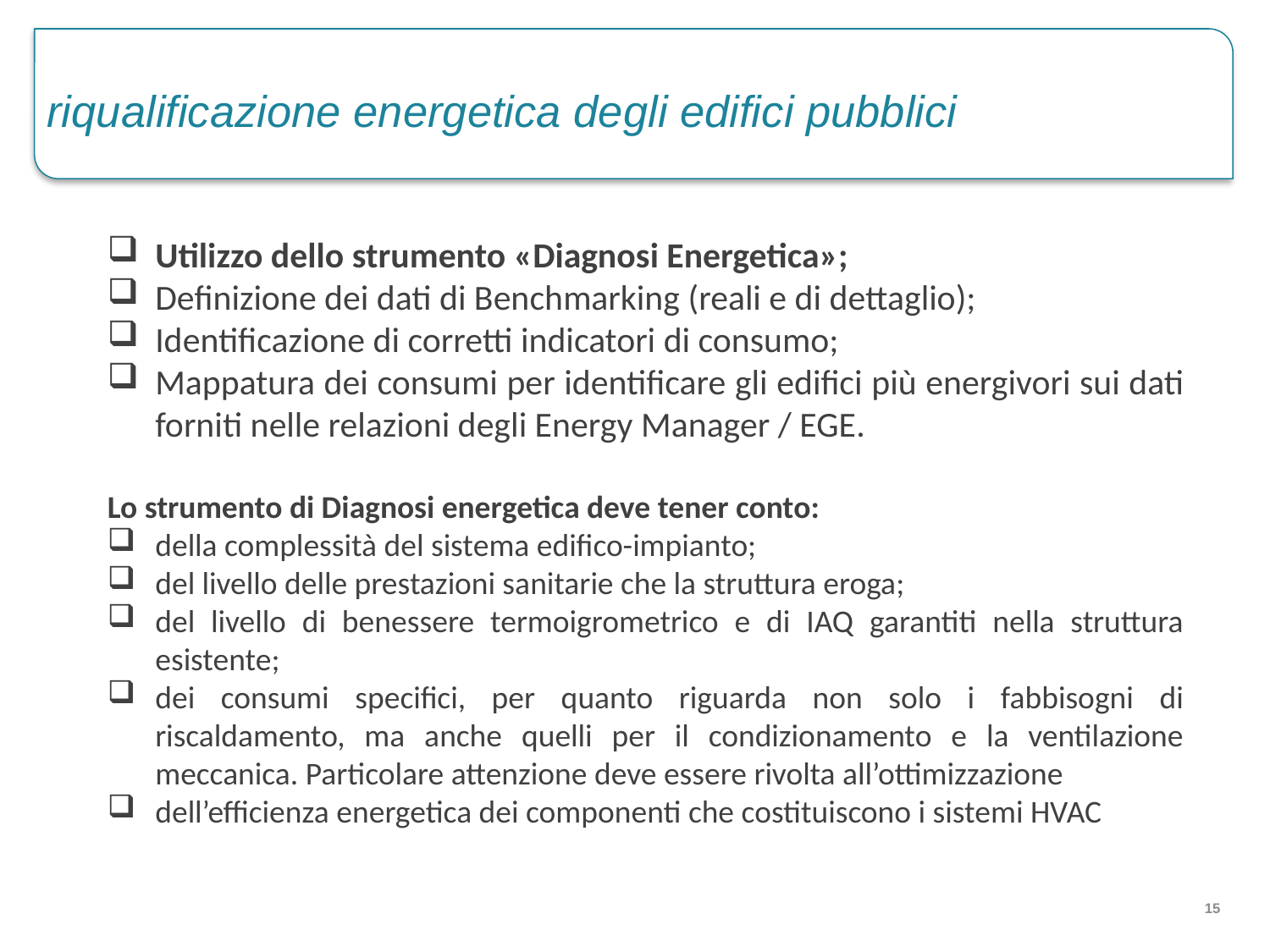

riqualificazione energetica degli edifici pubblici

Utilizzo dello strumento «Diagnosi Energetica»;
Definizione dei dati di Benchmarking (reali e di dettaglio);
Identificazione di corretti indicatori di consumo;
Mappatura dei consumi per identificare gli edifici più energivori sui dati forniti nelle relazioni degli Energy Manager / EGE.

Lo strumento di Diagnosi energetica deve tener conto:
della complessità del sistema edifico-impianto;
del livello delle prestazioni sanitarie che la struttura eroga;
del livello di benessere termoigrometrico e di IAQ garantiti nella struttura esistente;
dei consumi specifici, per quanto riguarda non solo i fabbisogni di riscaldamento, ma anche quelli per il condizionamento e la ventilazione meccanica. Particolare attenzione deve essere rivolta all’ottimizzazione
dell’efficienza energetica dei componenti che costituiscono i sistemi HVAC
15